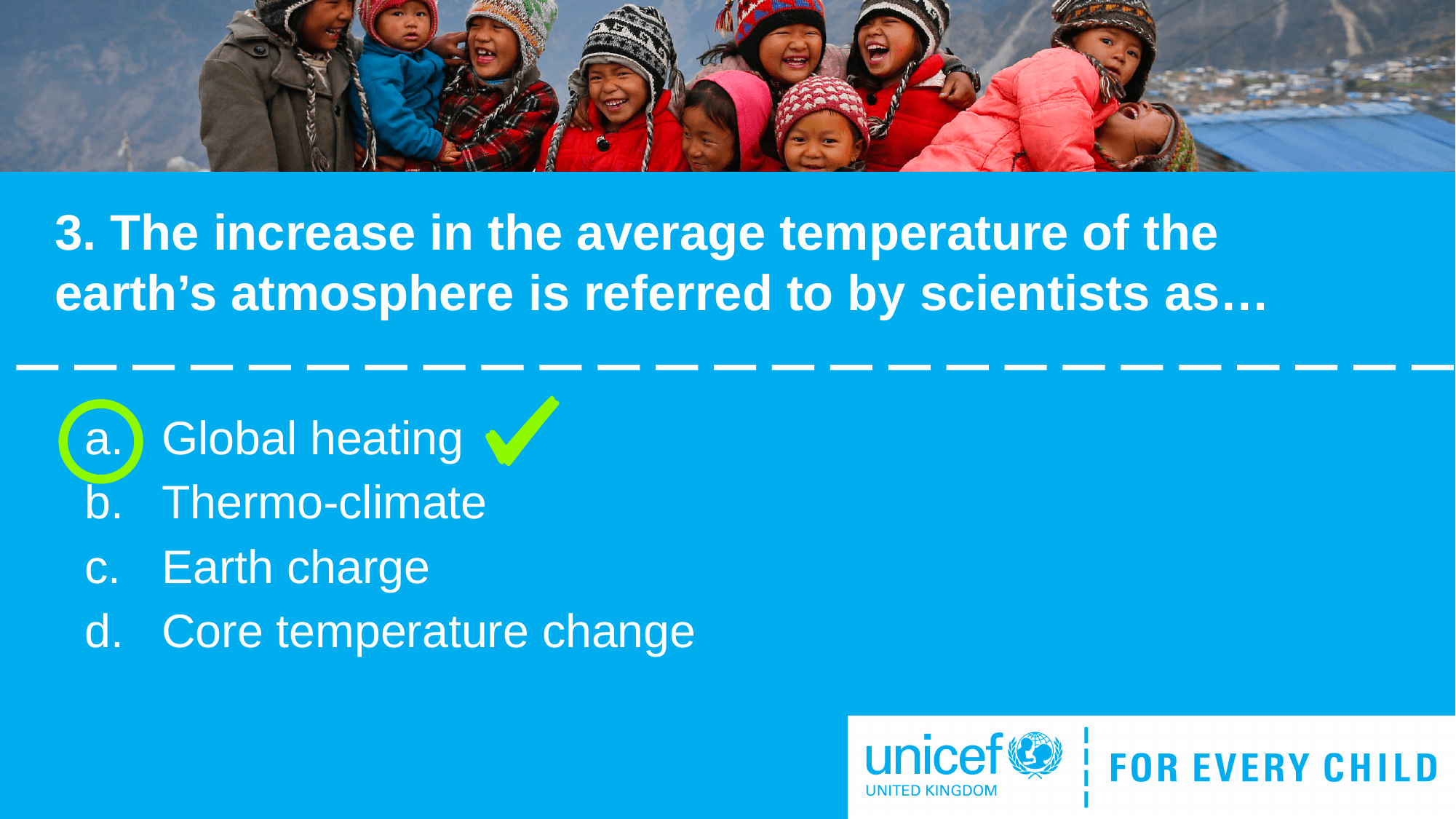

# 3. The increase in the average temperature of the earth’s atmosphere is referred to by scientists as…

Global heating
Thermo-climate
Earth charge
Core temperature change